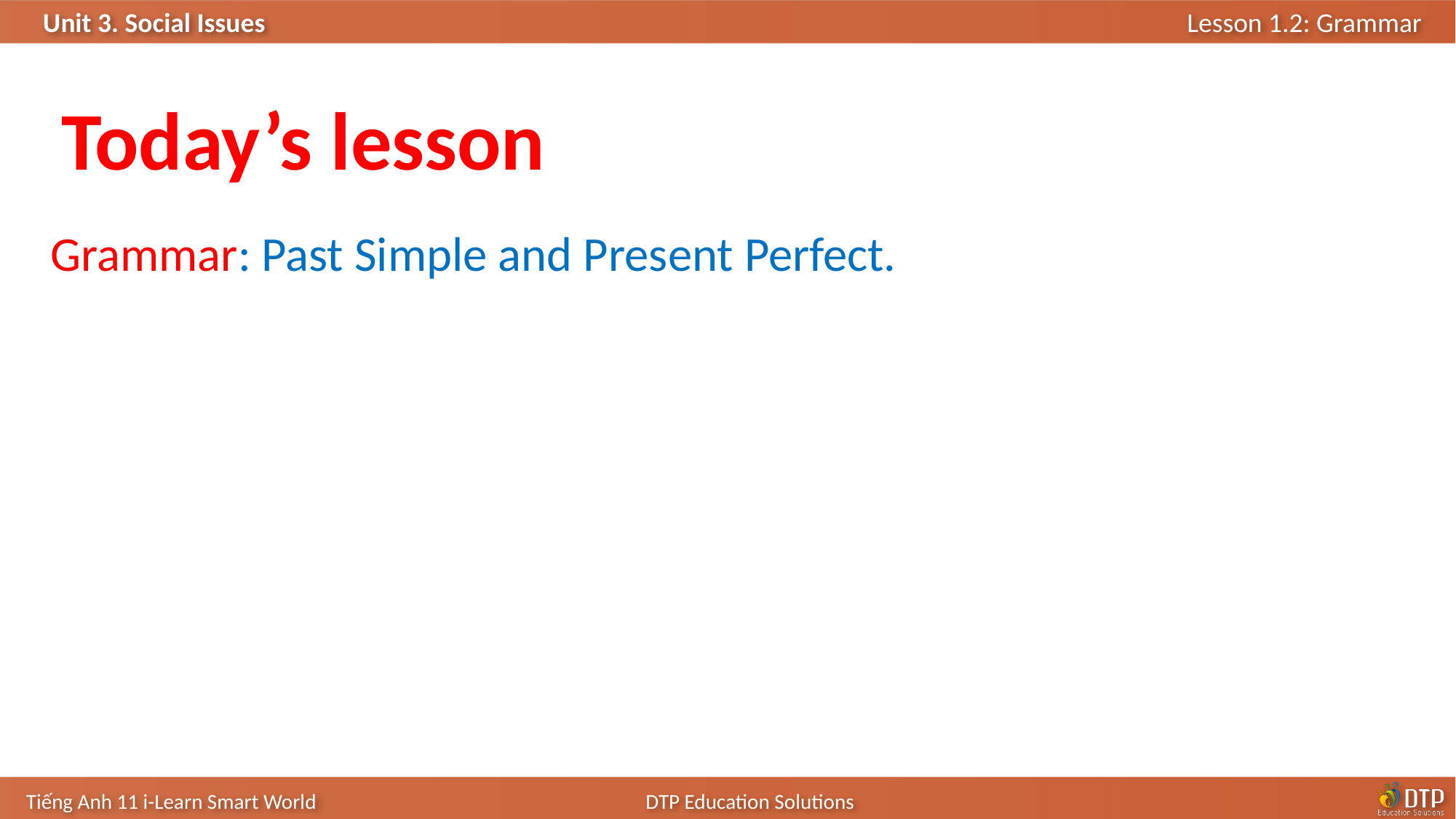

Today’s lesson
Grammar: Past Simple and Present Perfect.